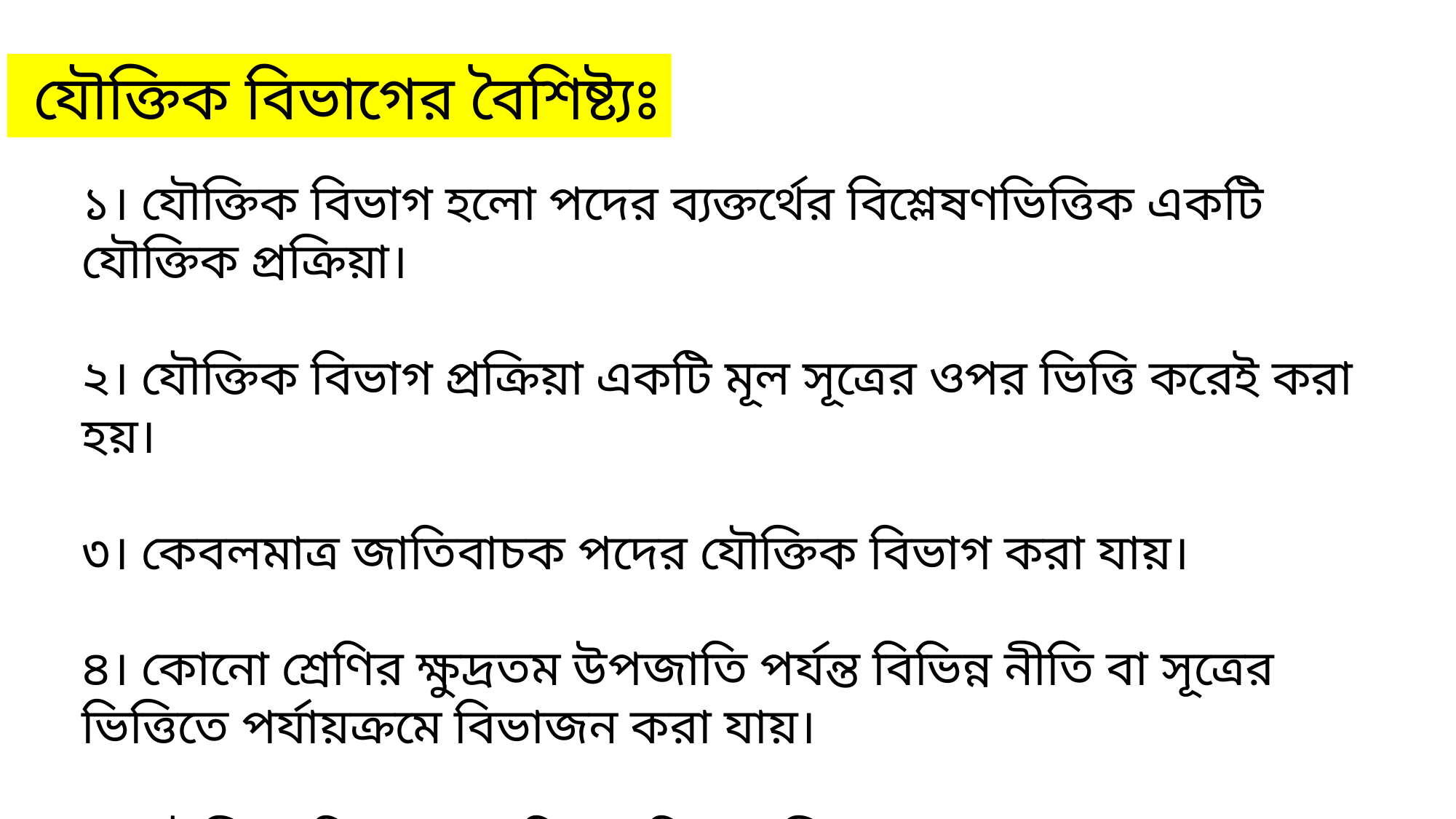

যৌক্তিক বিভাগের বৈশিষ্ট্যঃ
১। যৌক্তিক বিভাগ হলো পদের ব্যক্তর্থের বিশ্লেষণভিত্তিক একটি যৌক্তিক প্রক্রিয়া।

২। যৌক্তিক বিভাগ প্রক্রিয়া একটি মূল সূত্রের ওপর ভিত্তি করেই করা হয়।

৩। কেবলমাত্র জাতিবাচক পদের যৌক্তিক বিভাগ করা যায়।

৪। কোনো শ্রেণির ক্ষুদ্রতম উপজাতি পর্যন্ত বিভিন্ন নীতি বা সূত্রের ভিত্তিতে পর্যায়ক্রমে বিভাজন করা যায়।

৫। যৌক্তিক বিভাগ একটি মানসিক প্রক্রিয়া।